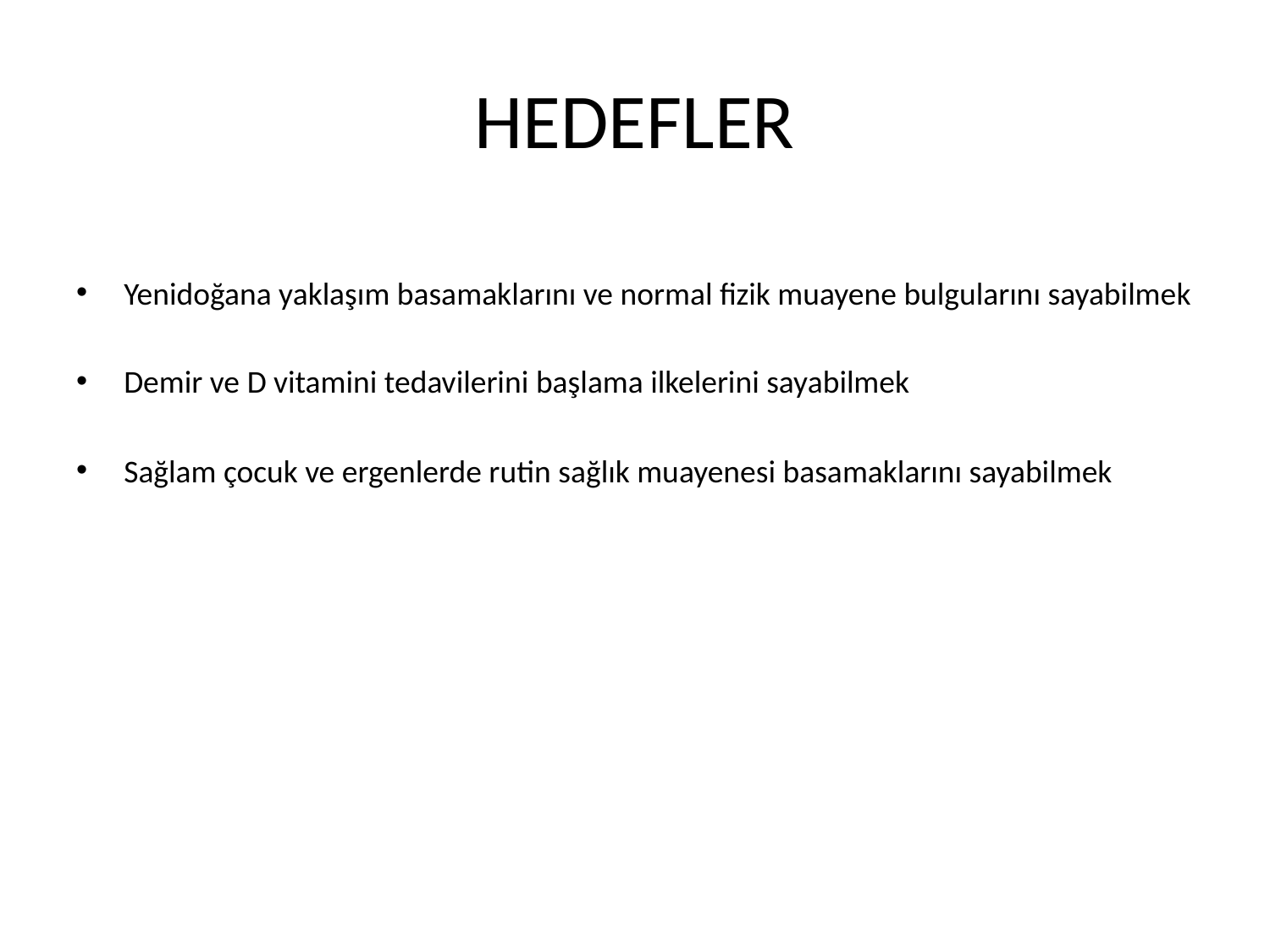

# HEDEFLER

Yenidoğana yaklaşım basamaklarını ve normal fizik muayene bulgularını sayabilmek

Demir ve D vitamini tedavilerini başlama ilkelerini sayabilmek

Sağlam çocuk ve ergenlerde rutin sağlık muayenesi basamaklarını sayabilmek